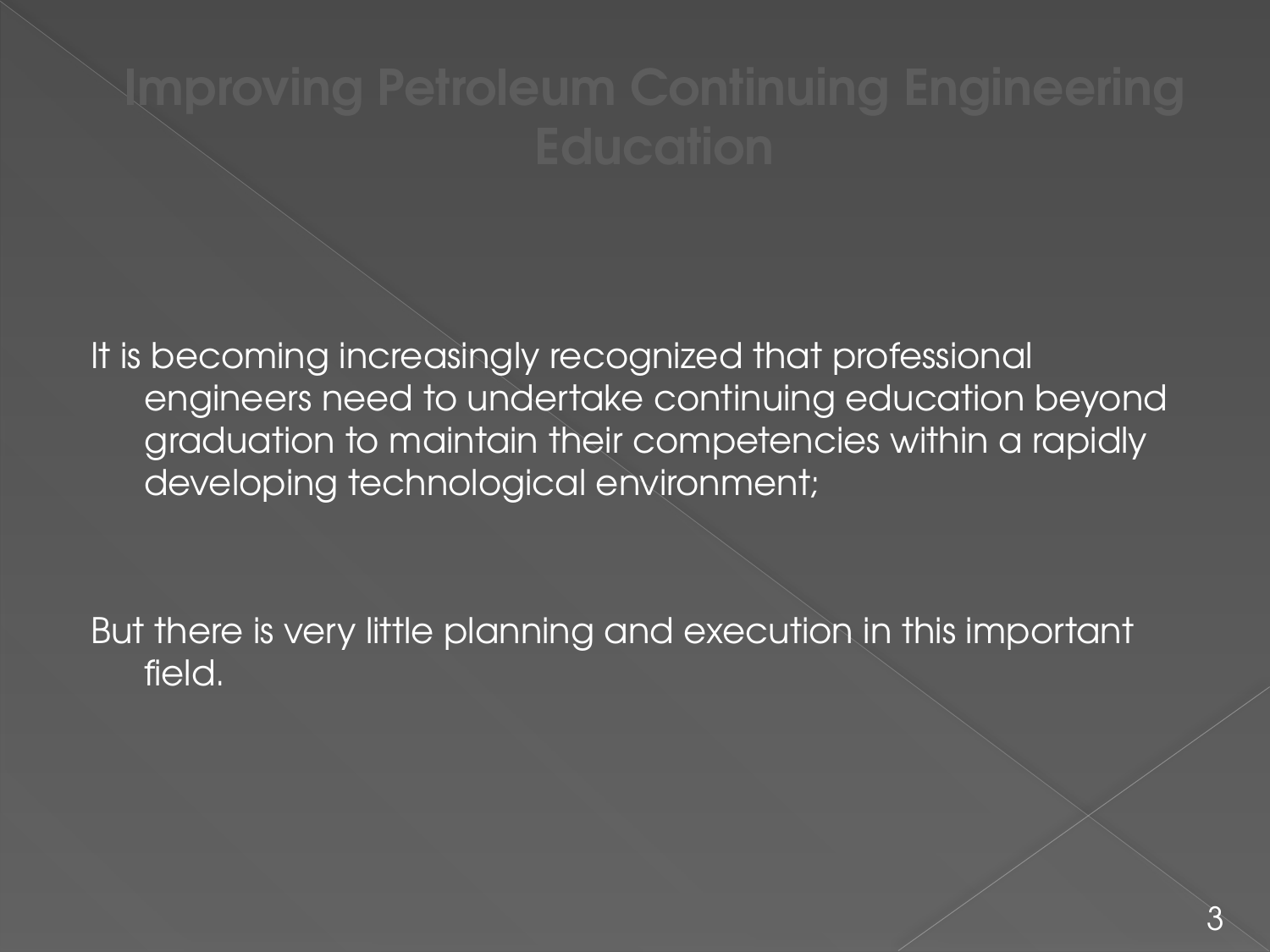

It is becoming increasingly recognized that professional engineers need to undertake continuing education beyond graduation to maintain their competencies within a rapidly developing technological environment;

But there is very little planning and execution in this important field.
3